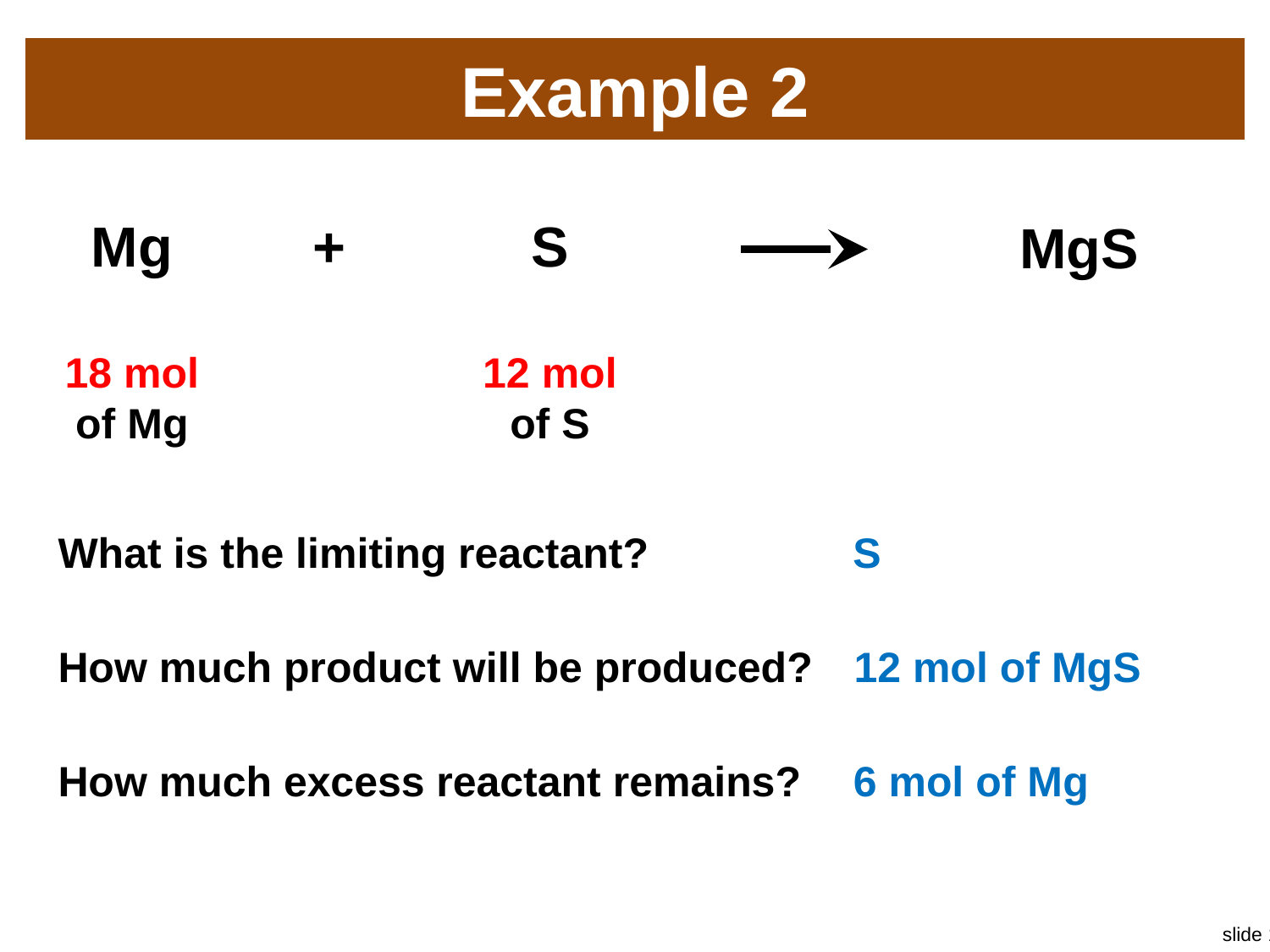

# Example 2
Mg
+
S
MgS
18 mol
of Mg
12 mol
of S
What is the limiting reactant?
How much product will be produced?
How much excess reactant remains?
S
12 mol of MgS
6 mol of Mg